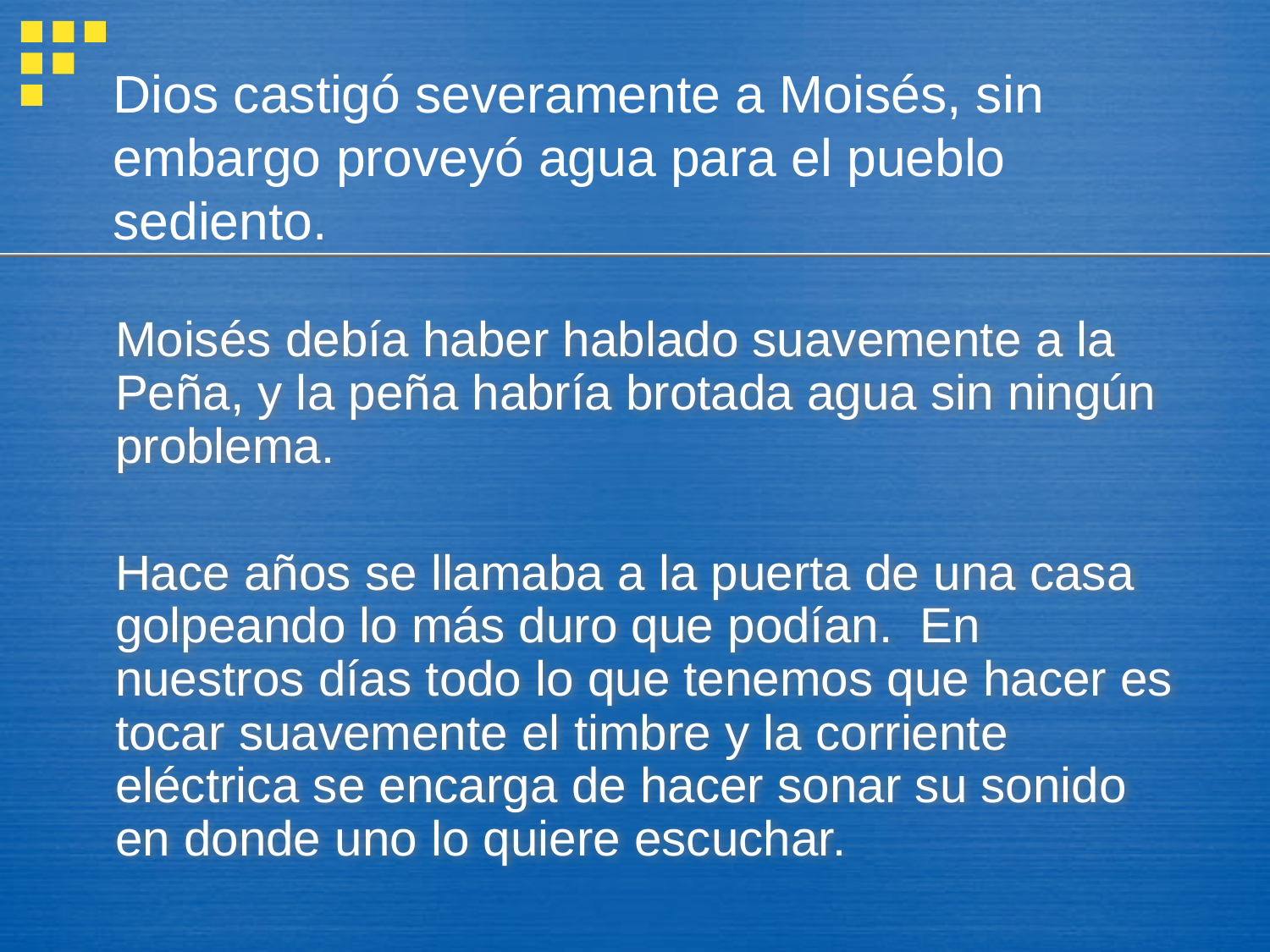

Dios castigó severamente a Moisés, sin embargo proveyó agua para el pueblo sediento.

	Moisés debía haber hablado suavemente a la Peña, y la peña habría brotada agua sin ningún problema.

	Hace años se llamaba a la puerta de una casa golpeando lo más duro que podían.  En nuestros días todo lo que tenemos que hacer es tocar suavemente el timbre y la corriente eléctrica se encarga de hacer sonar su sonido en donde uno lo quiere escuchar.